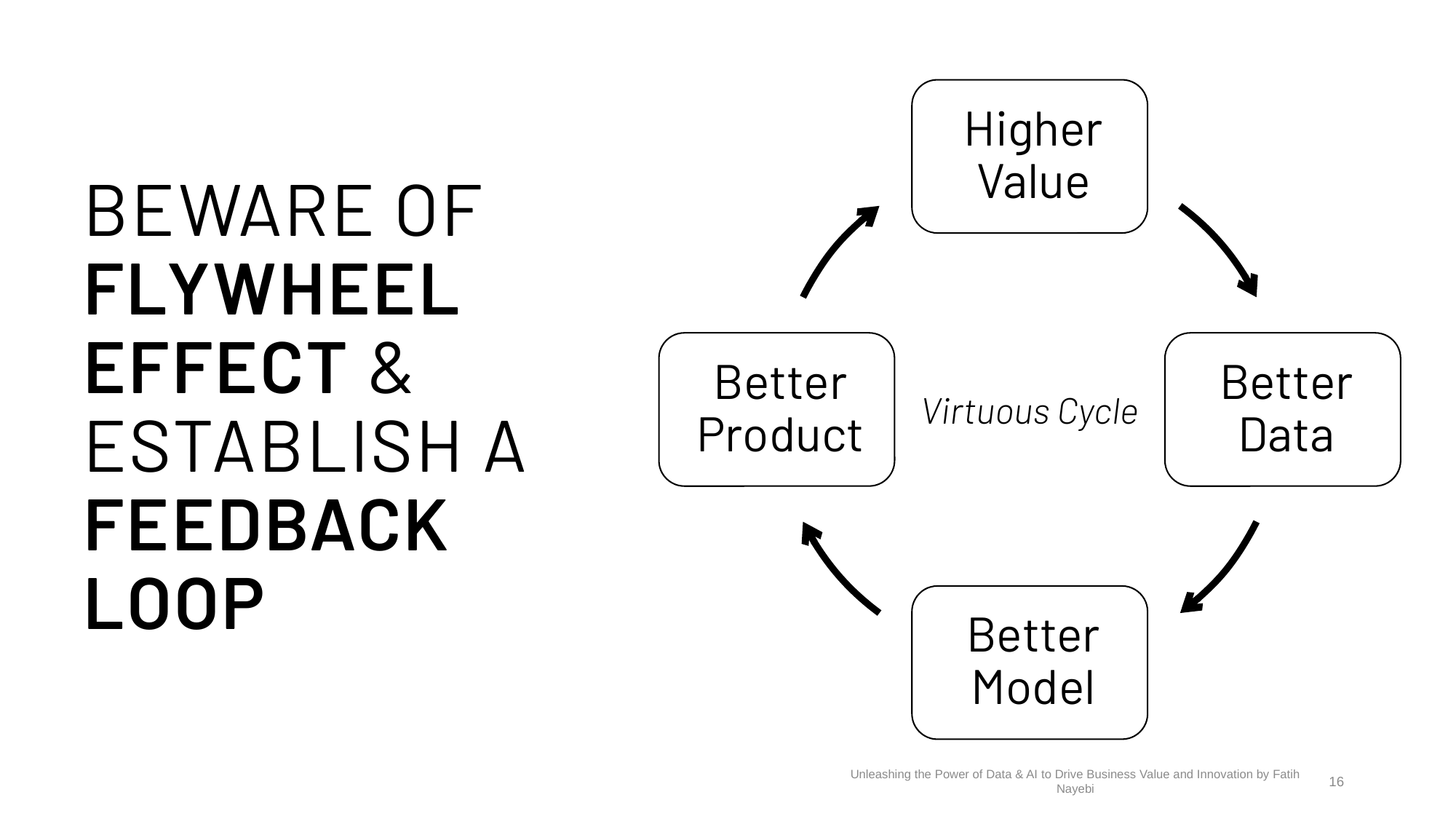

Higher Value
Better Data
Better Model
Better Product
# Beware of Flywheel Effect & Establish a Feedback Loop
Virtuous Cycle
16
Unleashing the Power of Data & AI to Drive Business Value and Innovation by Fatih Nayebi